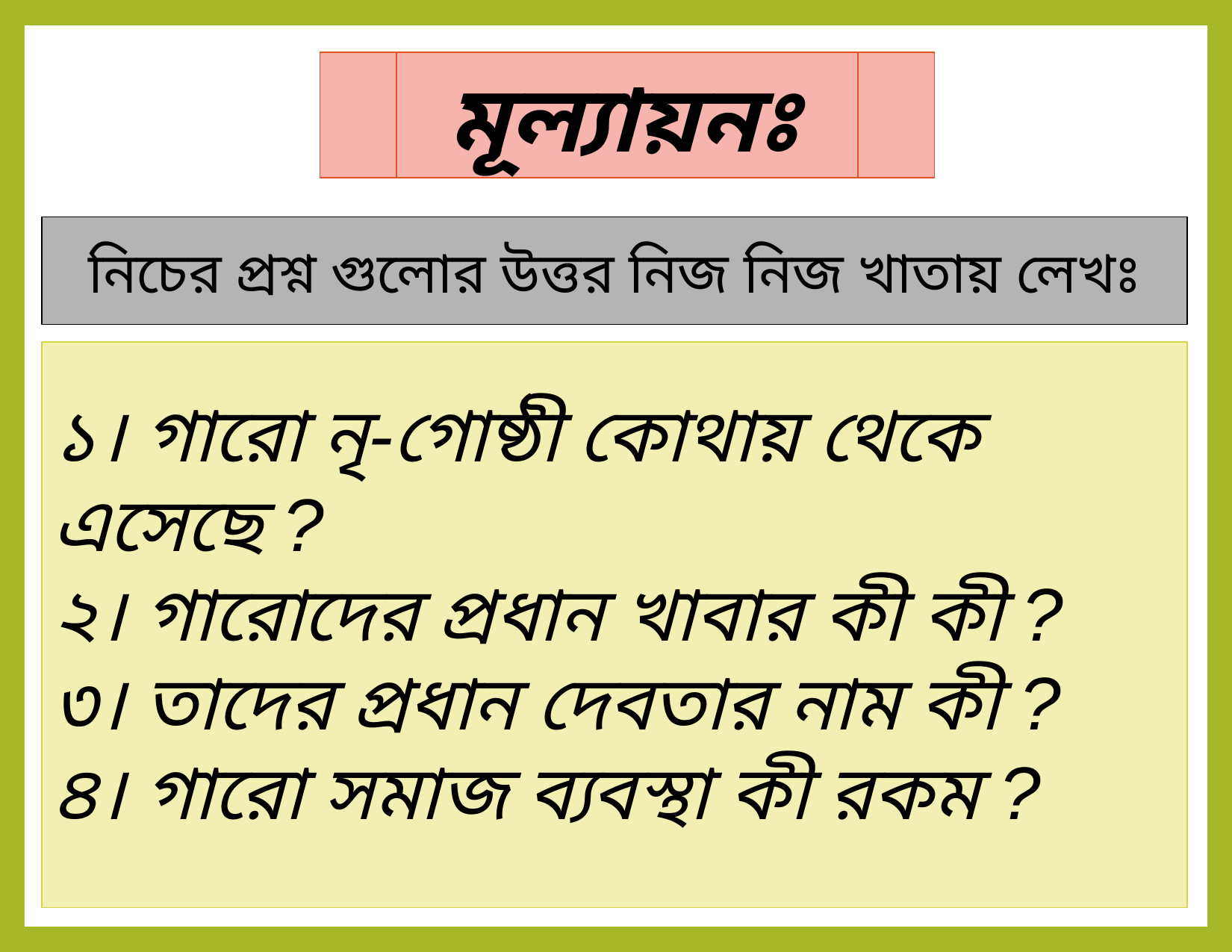

মূল্যায়নঃ
নিচের প্রশ্ন গুলোর উত্তর নিজ নিজ খাতায় লেখঃ
১। গারো নৃ-গোষ্ঠী কোথায় থেকে এসেছে ?
২। গারোদের প্রধান খাবার কী কী ?
৩। তাদের প্রধান দেবতার নাম কী ?
৪। গারো সমাজ ব্যবস্থা কী রকম ?